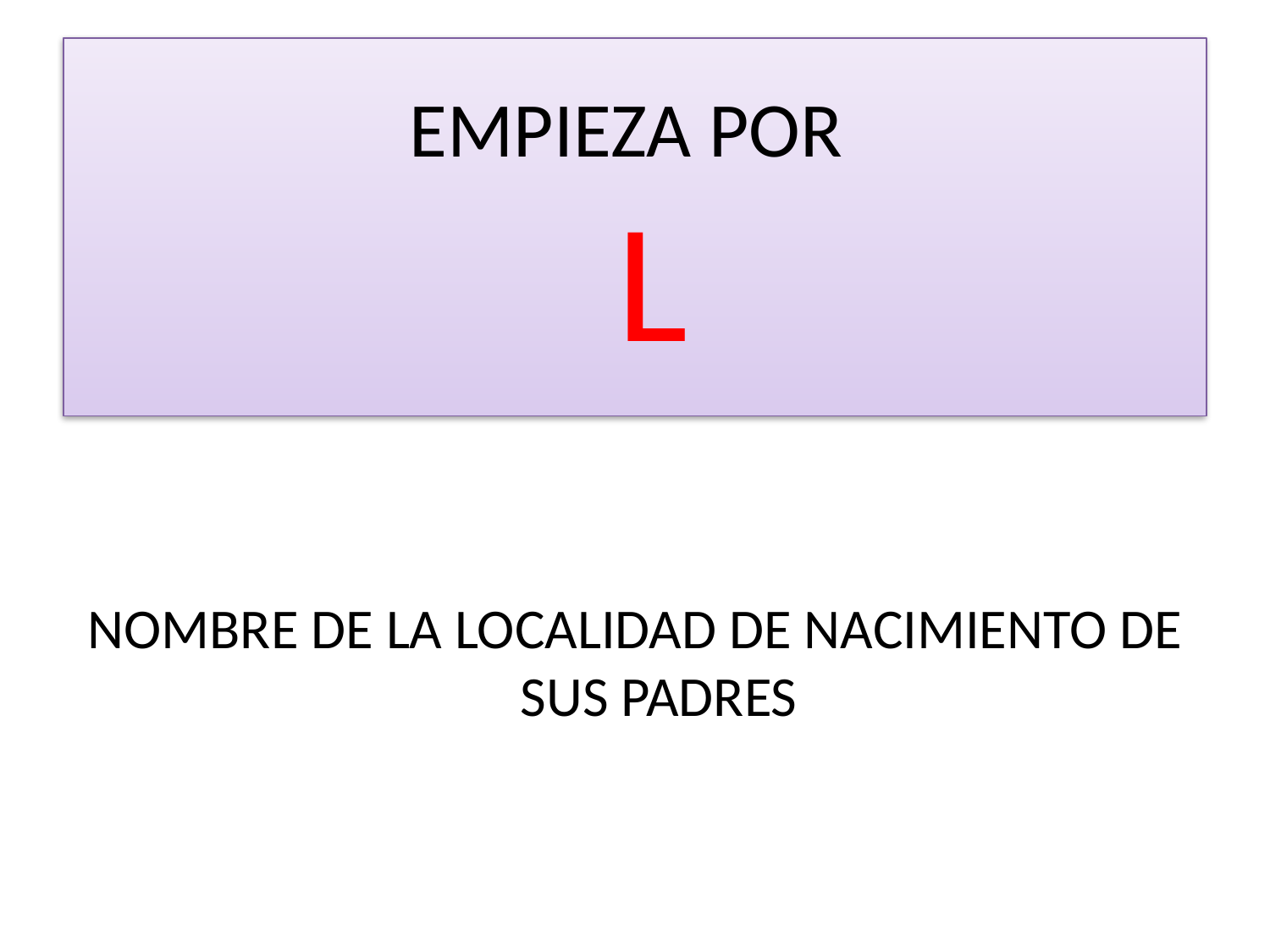

# EMPIEZA POR L
NOMBRE DE LA LOCALIDAD DE NACIMIENTO DE SUS PADRES